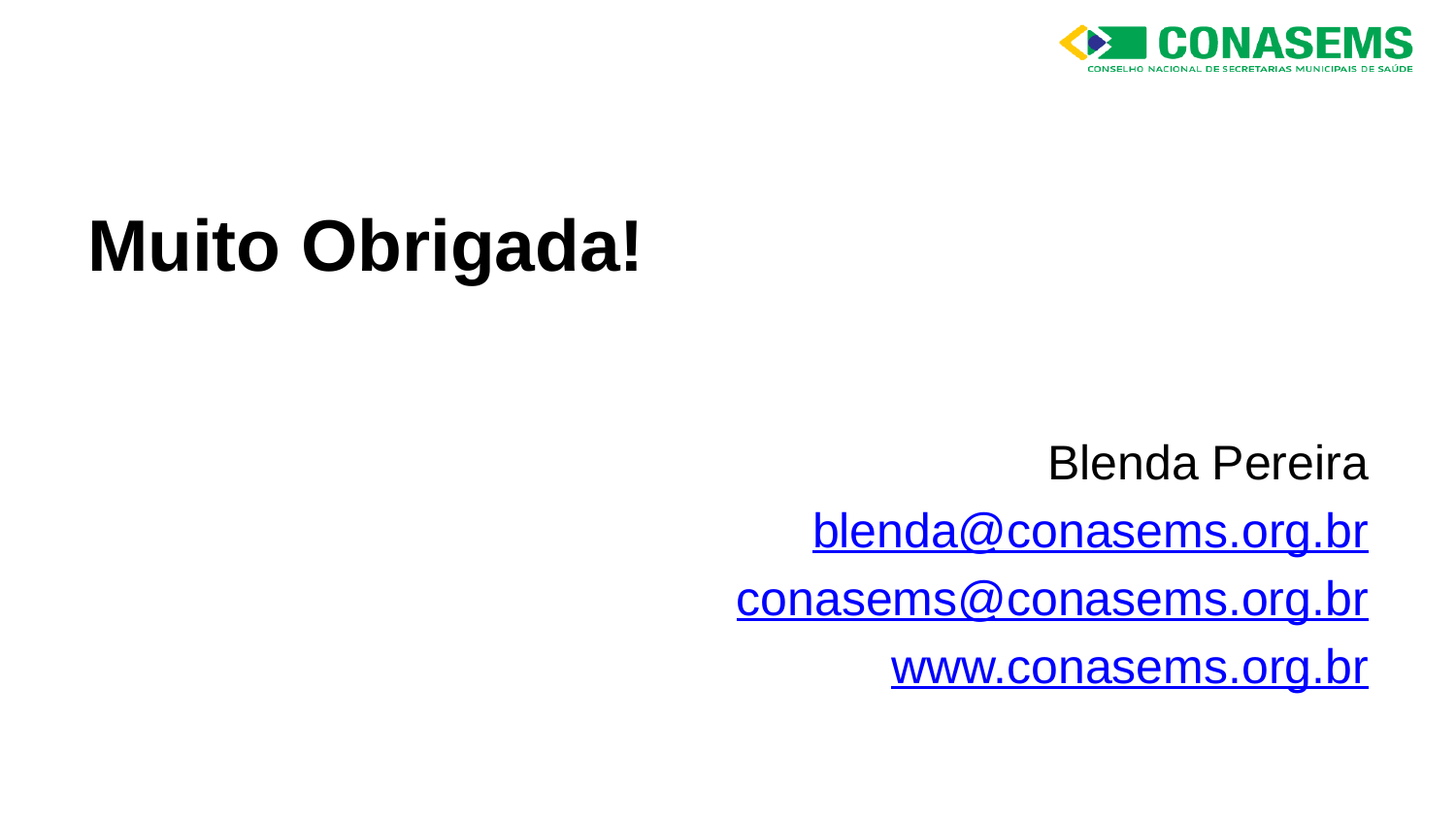

Muito Obrigada!

Blenda Pereira
blenda@conasems.org.br
conasems@conasems.org.br
www.conasems.org.br